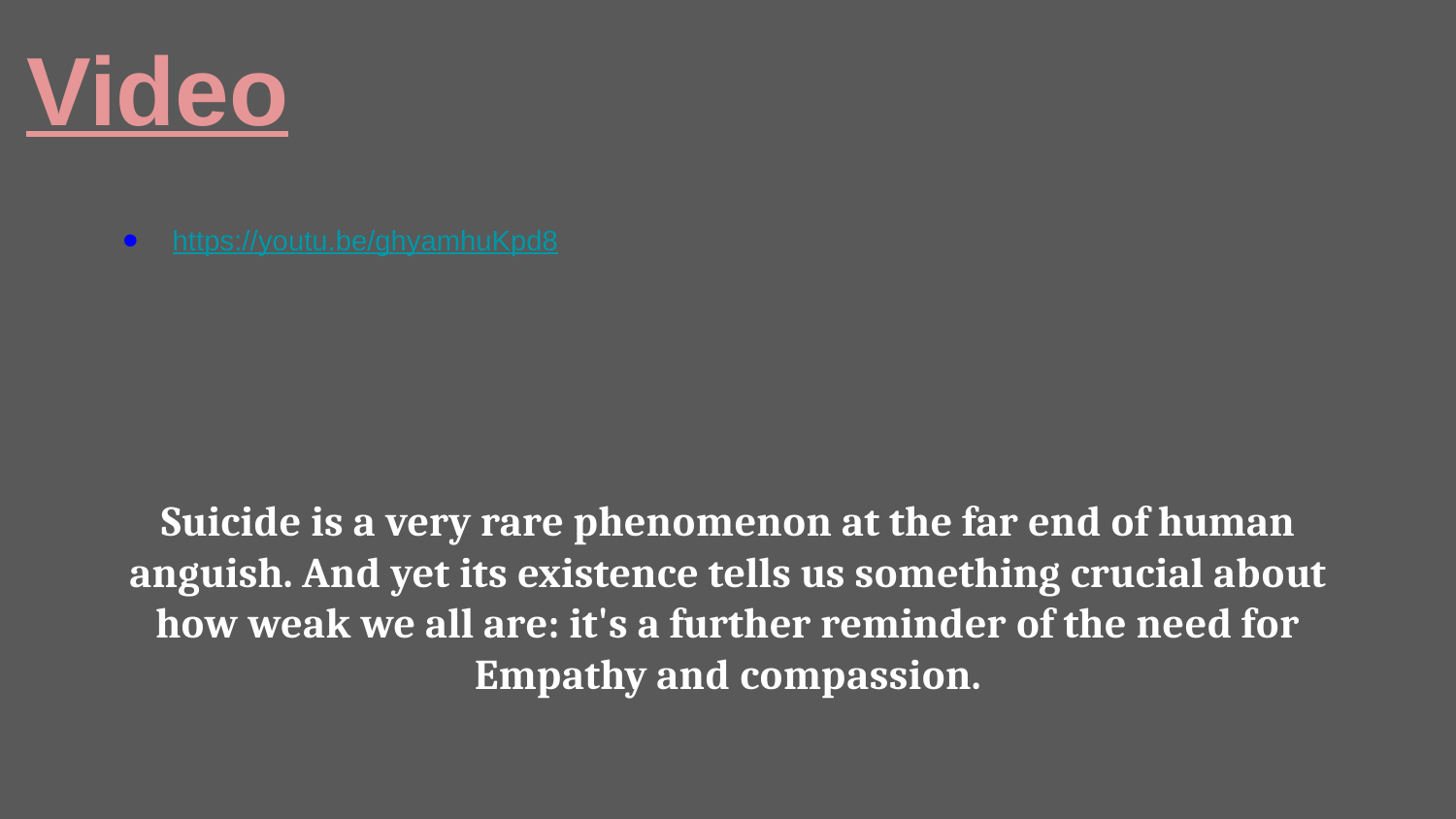

# Video

https://youtu.be/ghyamhuKpd8

Suicide is a very rare phenomenon at the far end of human anguish. And yet its existence tells us something crucial about how weak we all are: it's a further reminder of the need for Empathy and compassion.

Suicide